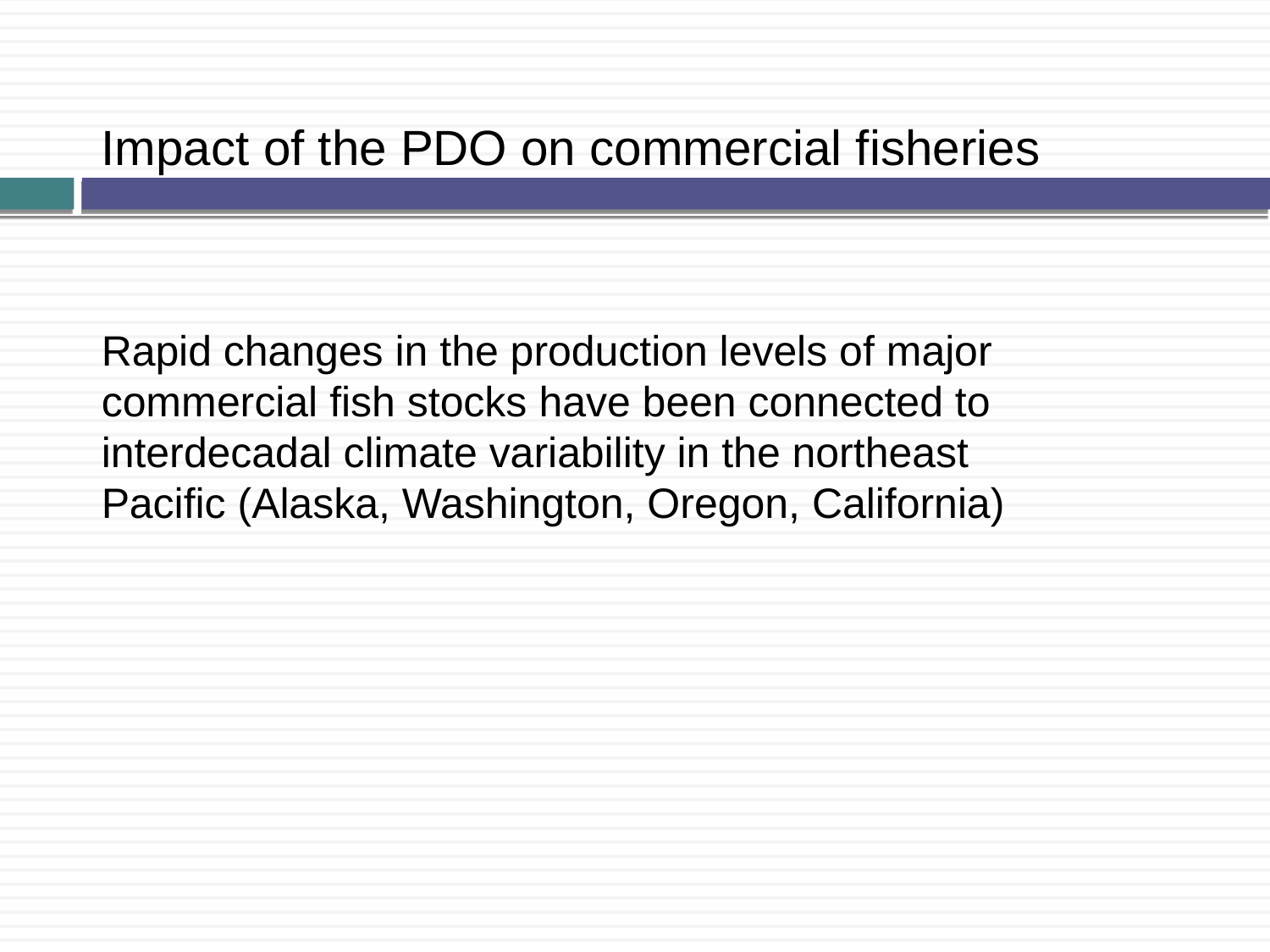

Impact of the PDO on commercial fisheries
Rapid changes in the production levels of major commercial fish stocks have been connected to interdecadal climate variability in the northeast
Pacific (Alaska, Washington, Oregon, California)